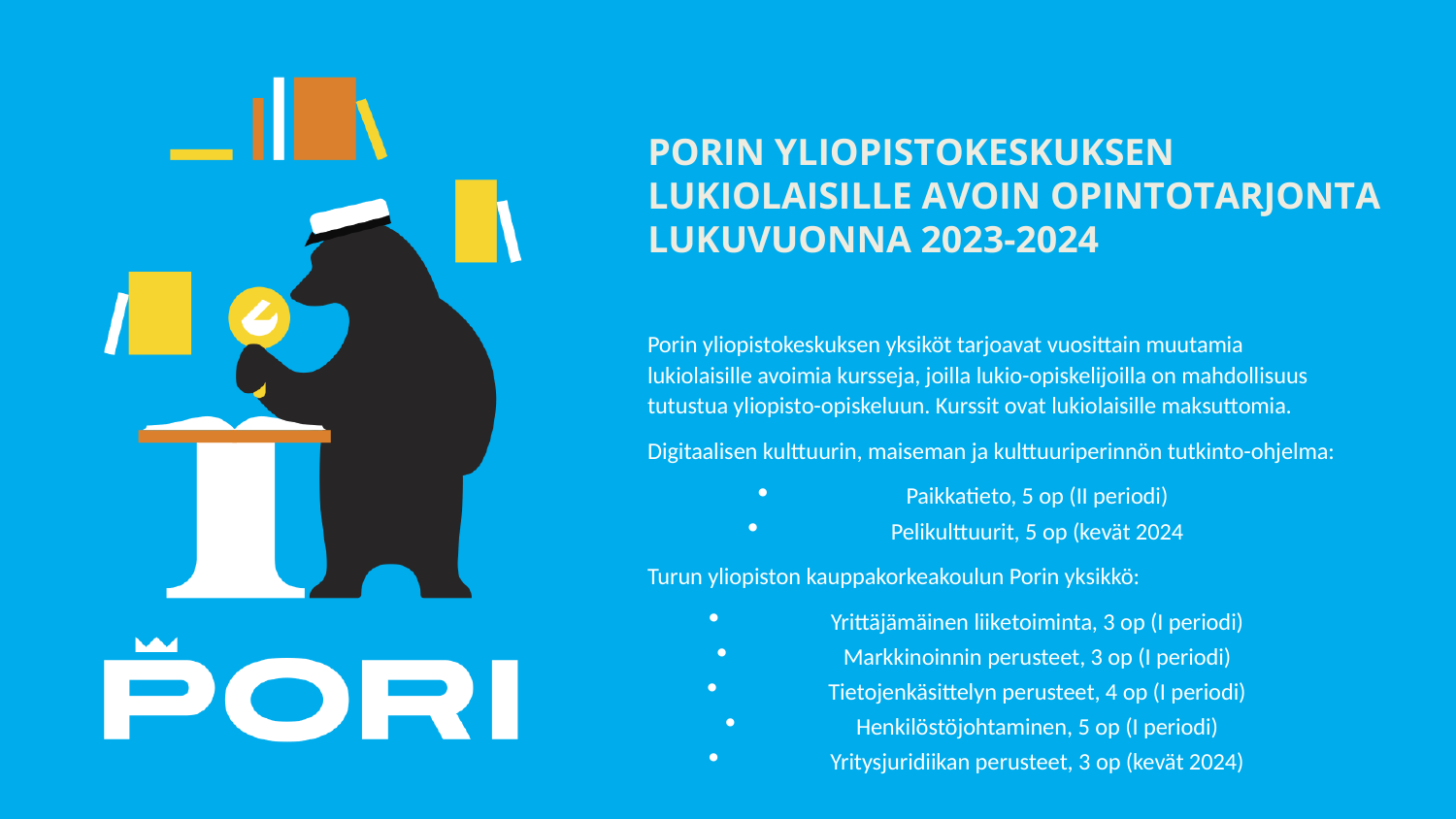

PORIN YLIOPISTOKESKUKSEN LUKIOLAISILLE AVOIN OPINTOTARJONTA LUKUVUONNA 2023-2024
Porin yliopistokeskuksen yksiköt tarjoavat vuosittain muutamia lukiolaisille avoimia kursseja, joilla lukio-opiskelijoilla on mahdollisuus tutustua yliopisto-opiskeluun. Kurssit ovat lukiolaisille maksuttomia.
Digitaalisen kulttuurin, maiseman ja kulttuuriperinnön tutkinto-ohjelma:
Paikkatieto, 5 op (II periodi)
Pelikulttuurit, 5 op (kevät 2024
Turun yliopiston kauppakorkeakoulun Porin yksikkö:
Yrittäjämäinen liiketoiminta, 3 op (I periodi)
Markkinoinnin perusteet, 3 op (I periodi)
Tietojenkäsittelyn perusteet, 4 op (I periodi)
Henkilöstöjohtaminen, 5 op (I periodi)
Yritysjuridiikan perusteet, 3 op (kevät 2024)